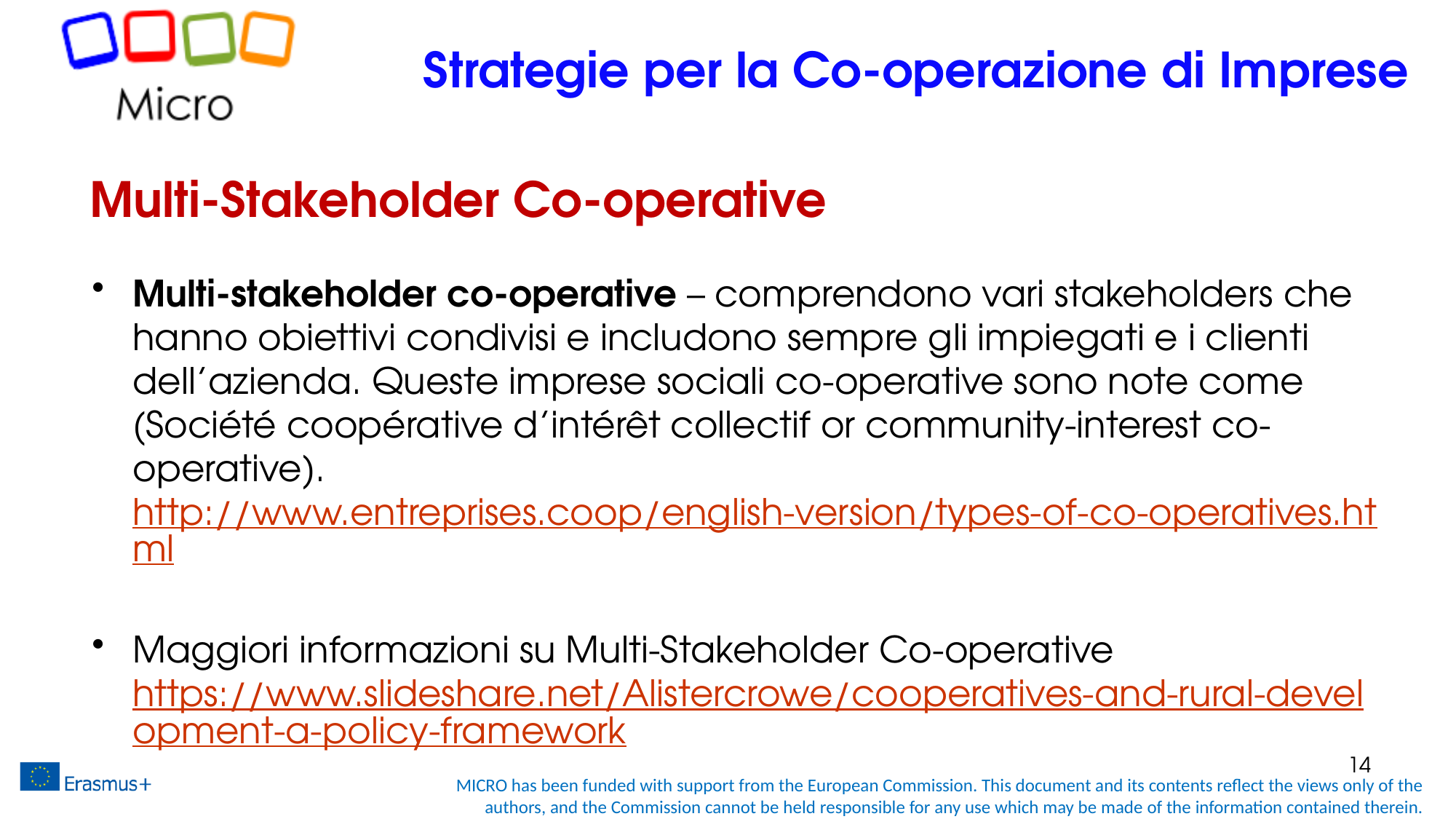

Strategie per la Co-operazione di Imprese
# Multi-Stakeholder Co-operative
Multi-stakeholder co-operative – comprendono vari stakeholders che hanno obiettivi condivisi e includono sempre gli impiegati e i clienti dell’azienda. Queste imprese sociali co-operative sono note come (Société coopérative d’intérêt collectif or community-interest co-operative).   http://www.entreprises.coop/english-version/types-of-co-operatives.html

Maggiori informazioni su Multi-Stakeholder Co-operative  https://www.slideshare.net/Alistercrowe/cooperatives-and-rural-development-a-policy-framework

14